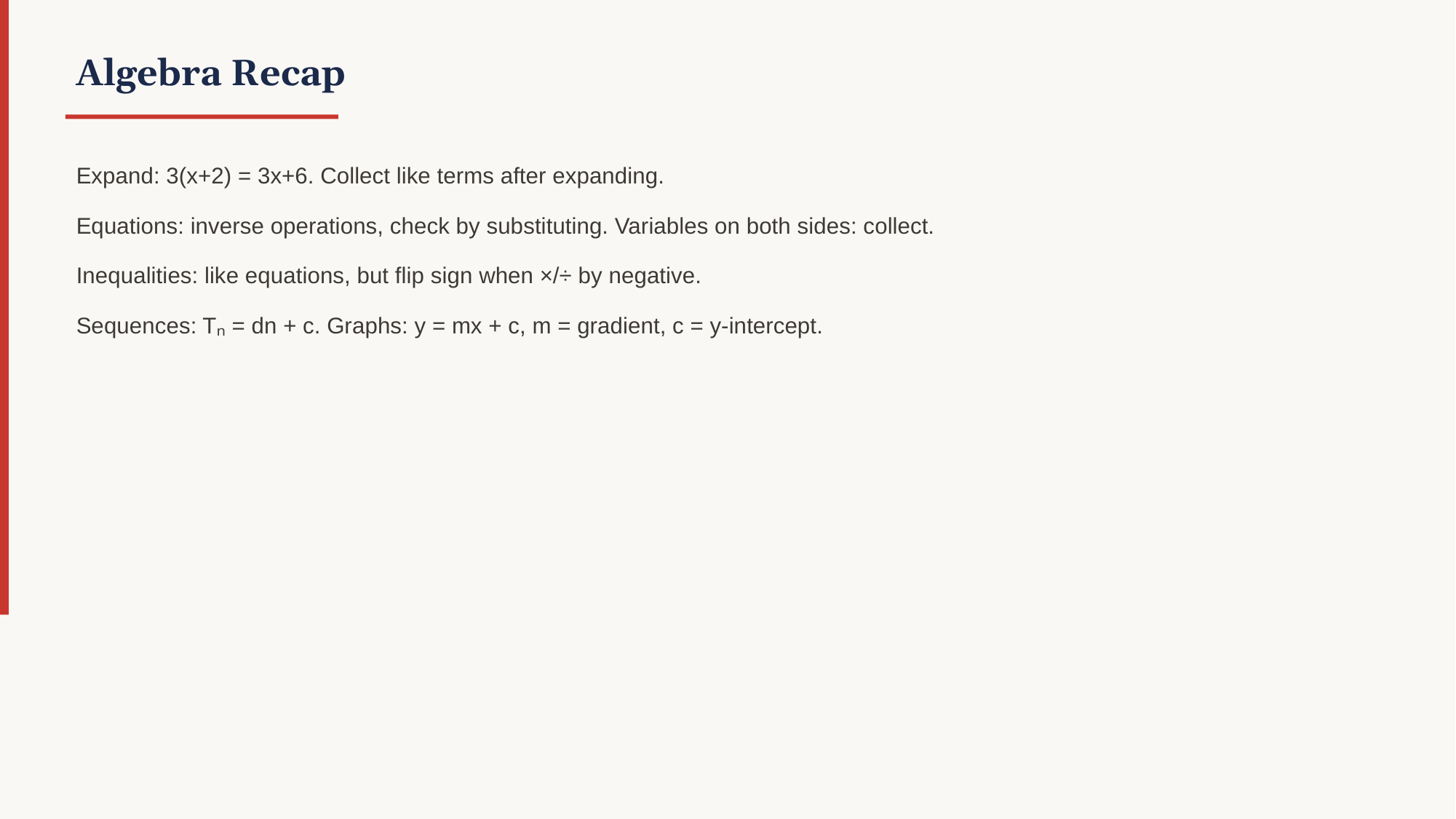

Algebra Recap

Expand: 3(x+2) = 3x+6. Collect like terms after expanding.
Equations: inverse operations, check by substituting. Variables on both sides: collect.
Inequalities: like equations, but flip sign when ×/÷ by negative.
Sequences: Tₙ = dn + c. Graphs: y = mx + c, m = gradient, c = y-intercept.